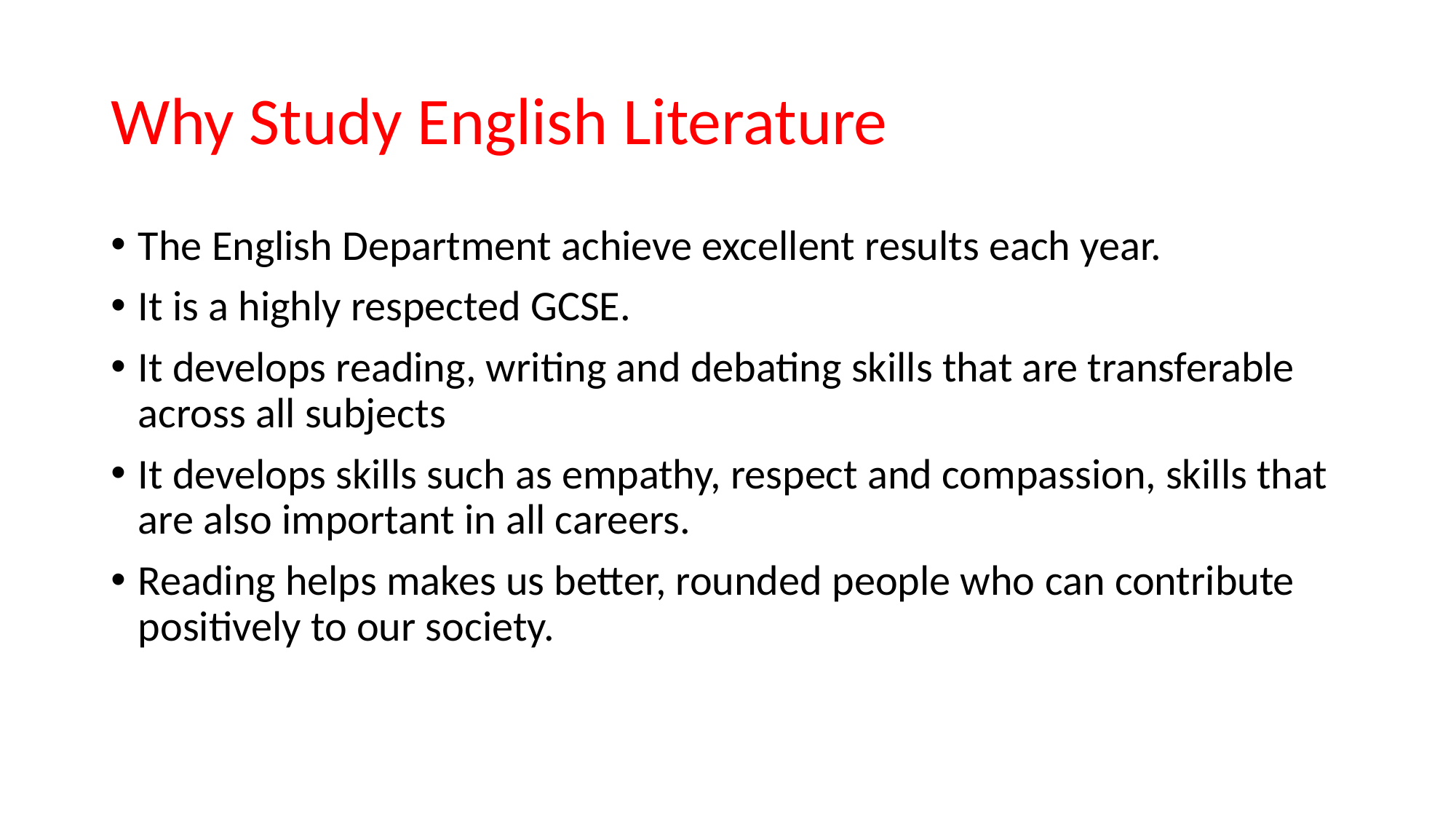

# Why Study English Literature
The English Department achieve excellent results each year.
It is a highly respected GCSE.
It develops reading, writing and debating skills that are transferable across all subjects
It develops skills such as empathy, respect and compassion, skills that are also important in all careers.
Reading helps makes us better, rounded people who can contribute positively to our society.